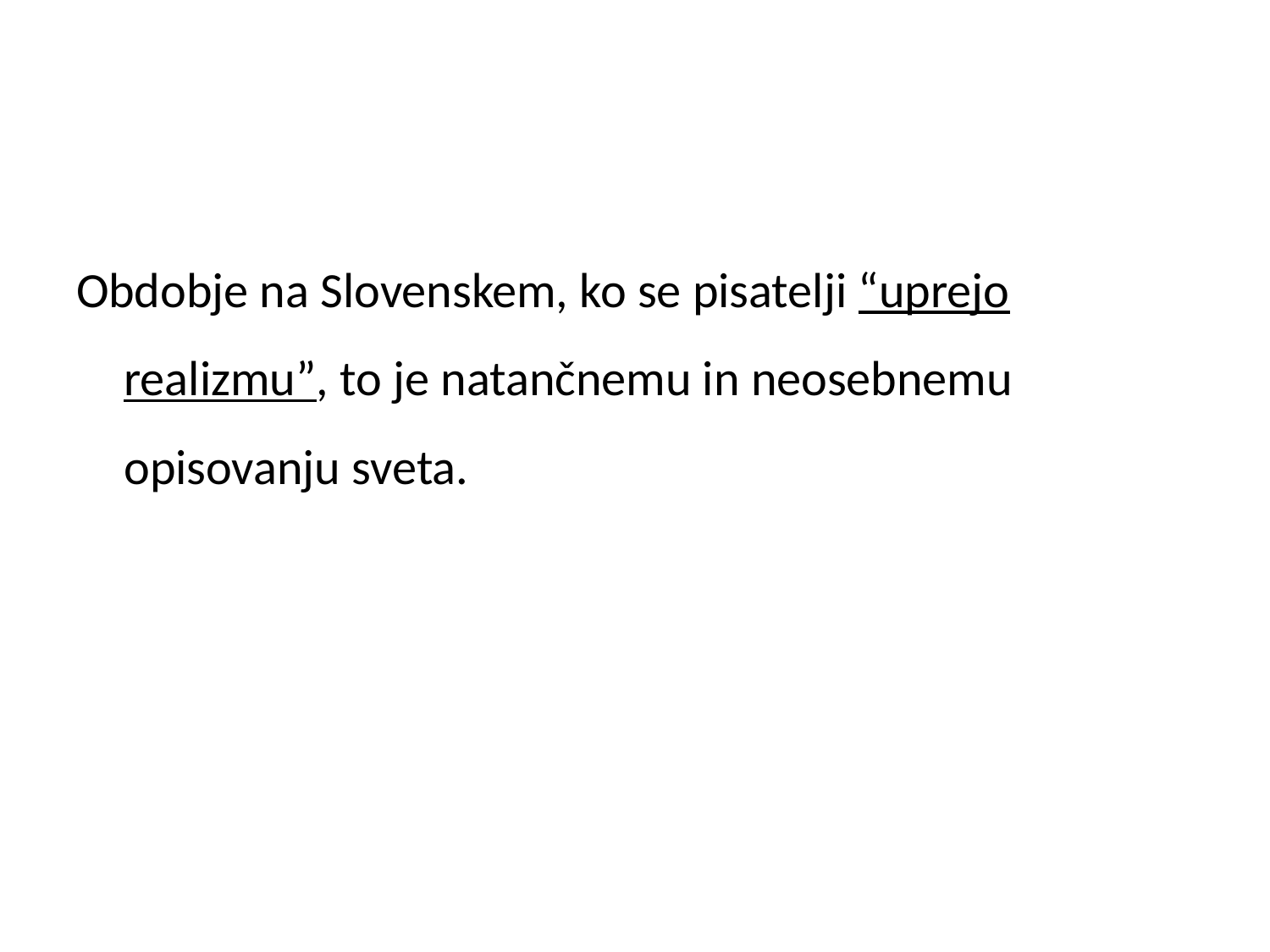

#
Obdobje na Slovenskem, ko se pisatelji “uprejo realizmu”, to je natančnemu in neosebnemu opisovanju sveta.